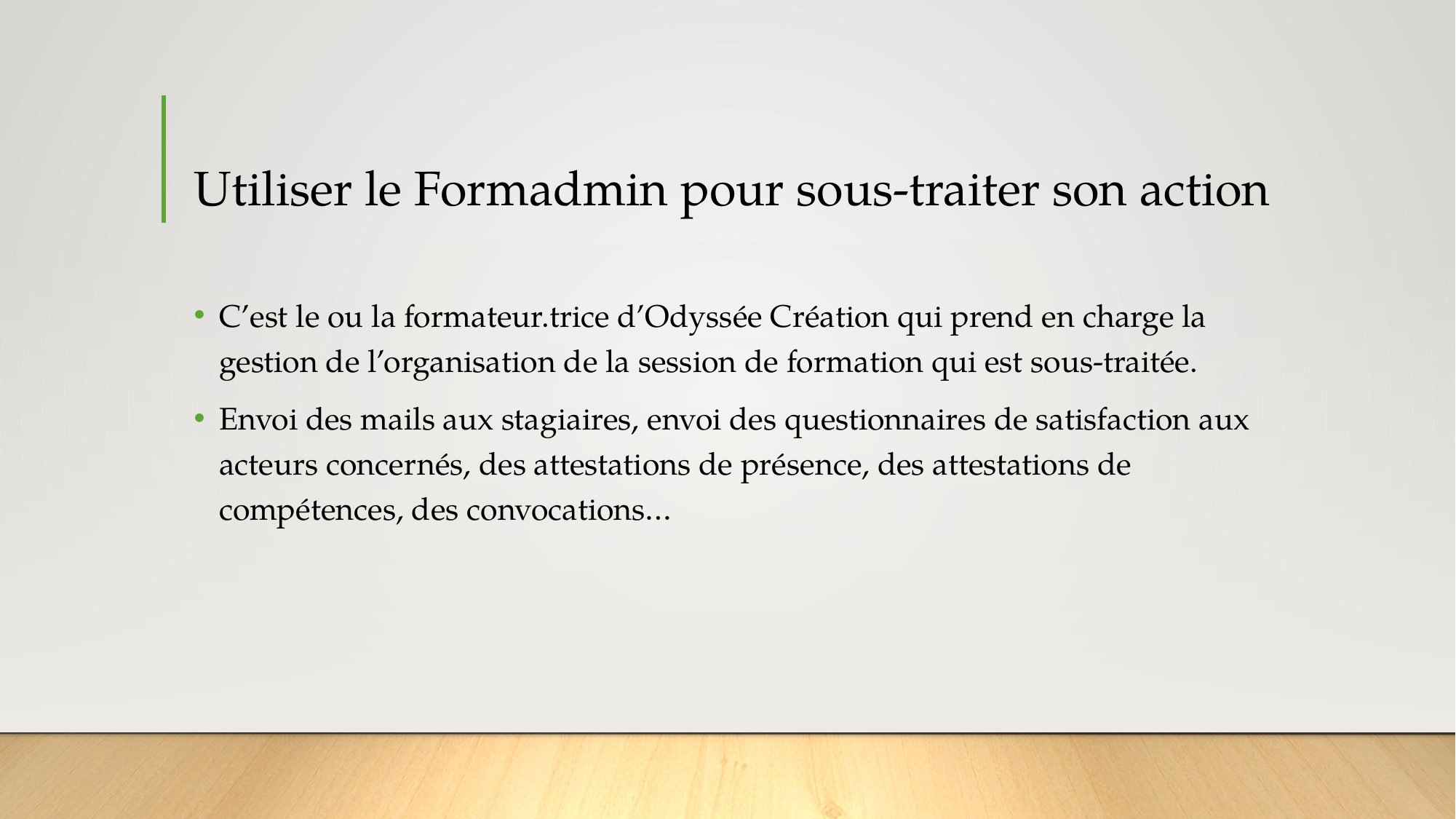

# Utiliser le Formadmin pour sous-traiter son action
C’est le ou la formateur.trice d’Odyssée Création qui prend en charge la gestion de l’organisation de la session de formation qui est sous-traitée.
Envoi des mails aux stagiaires, envoi des questionnaires de satisfaction aux acteurs concernés, des attestations de présence, des attestations de compétences, des convocations…